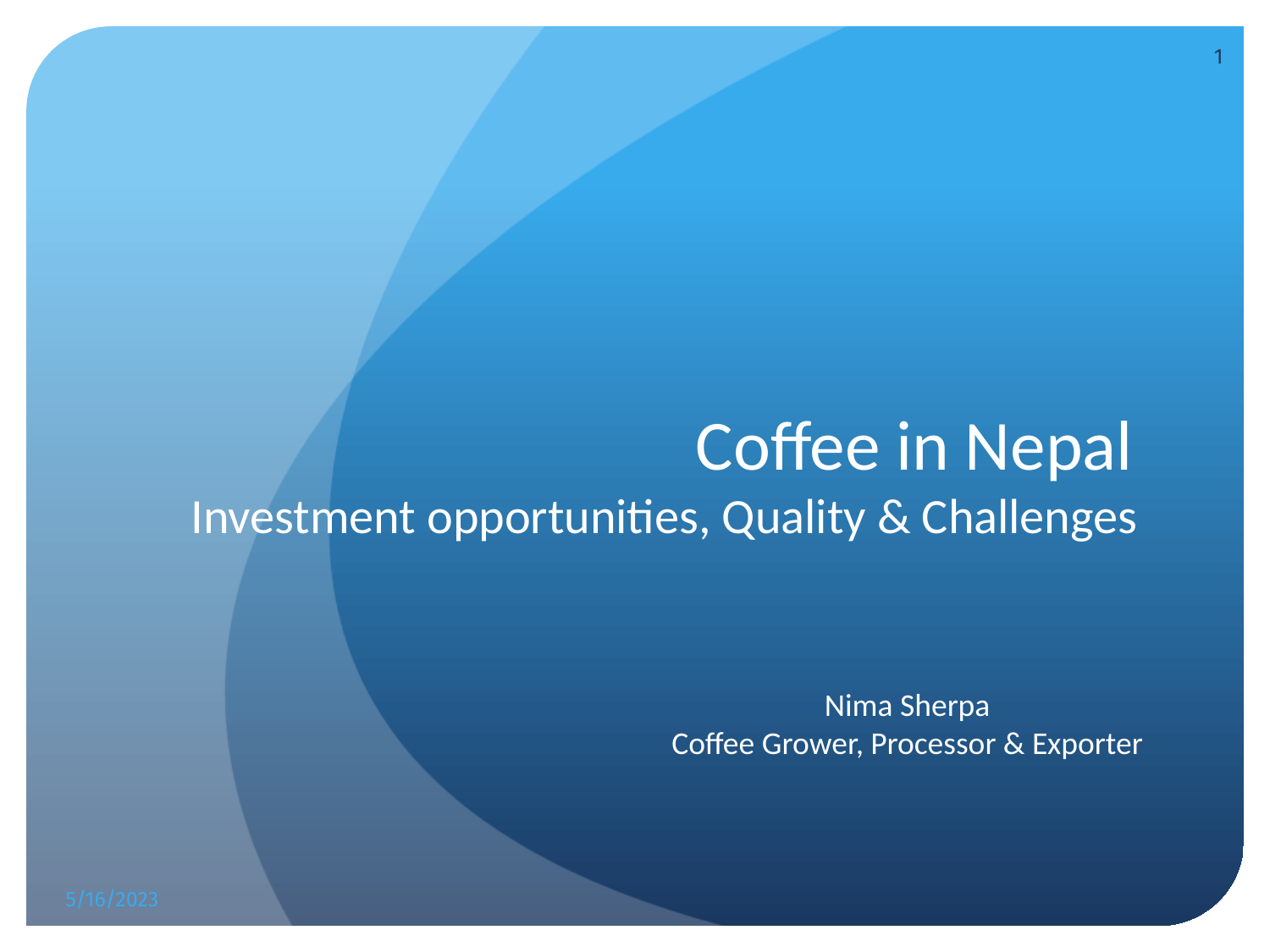

1
# Coffee in Nepal Investment opportunities, Quality & Challenges
Nima Sherpa
Coffee Grower, Processor & Exporter

5/16/2023